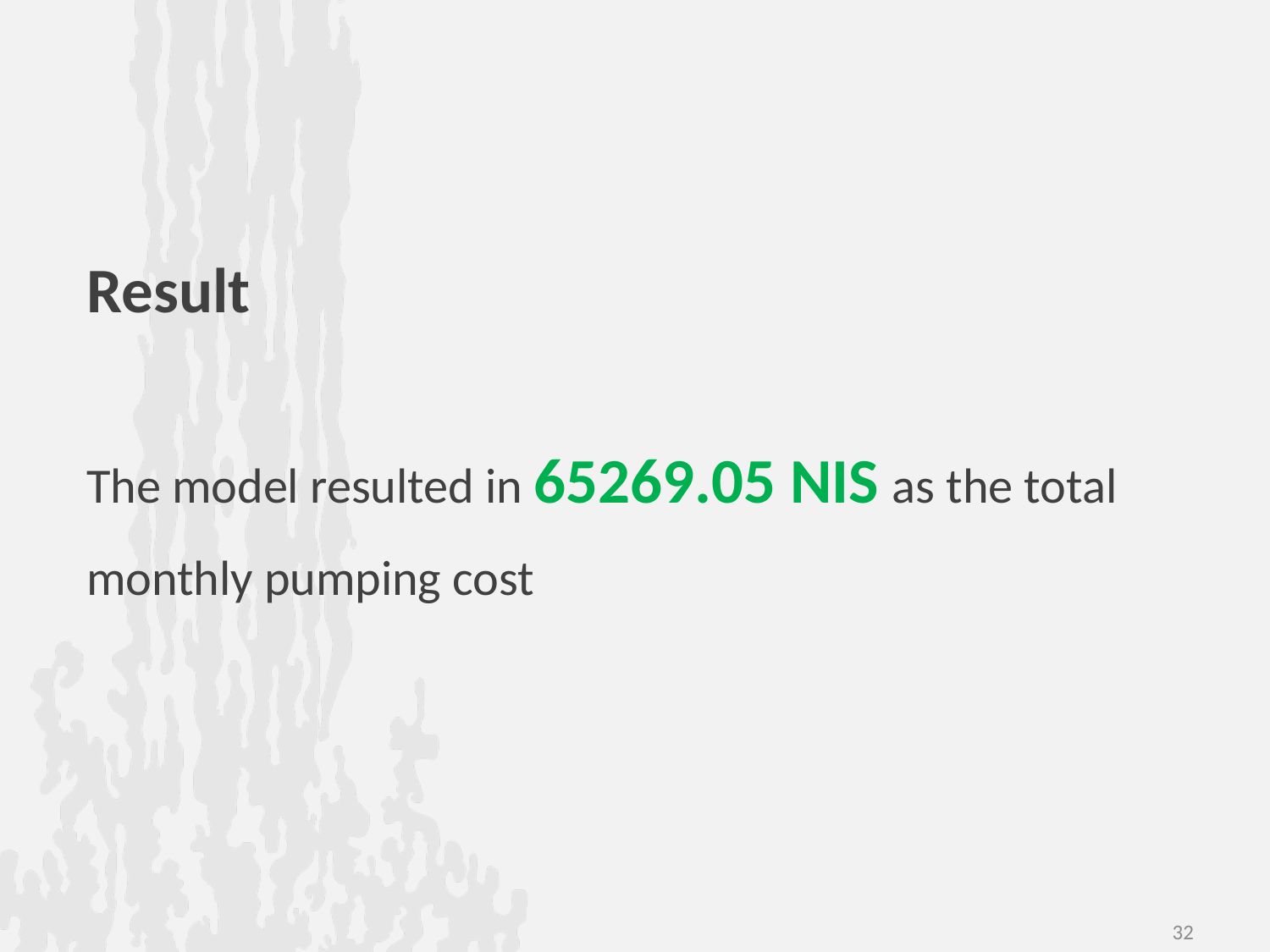

Result

The model resulted in 65269.05 NIS as the total monthly pumping cost

32